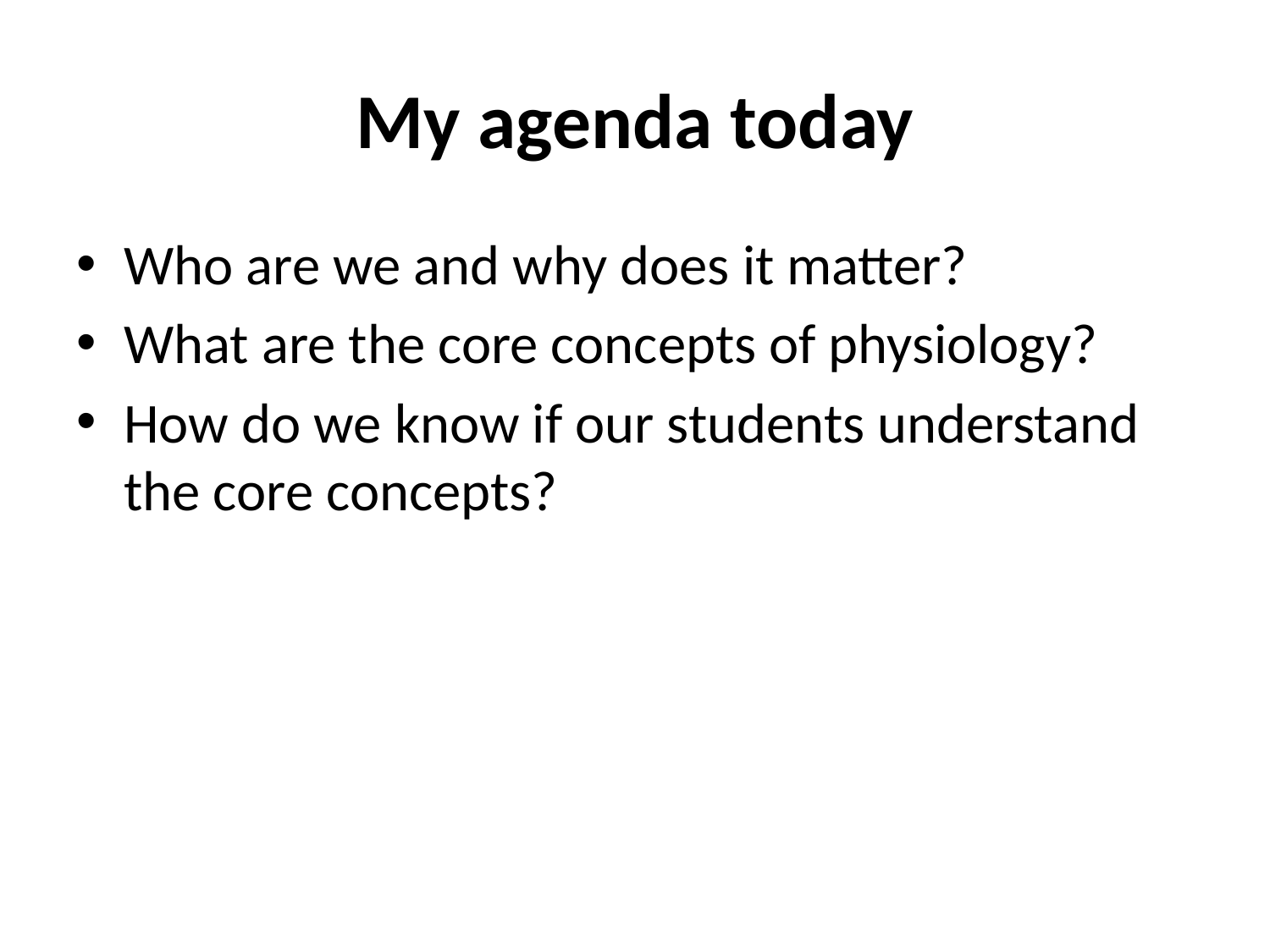

# My agenda today
Who are we and why does it matter?
What are the core concepts of physiology?
How do we know if our students understand the core concepts?